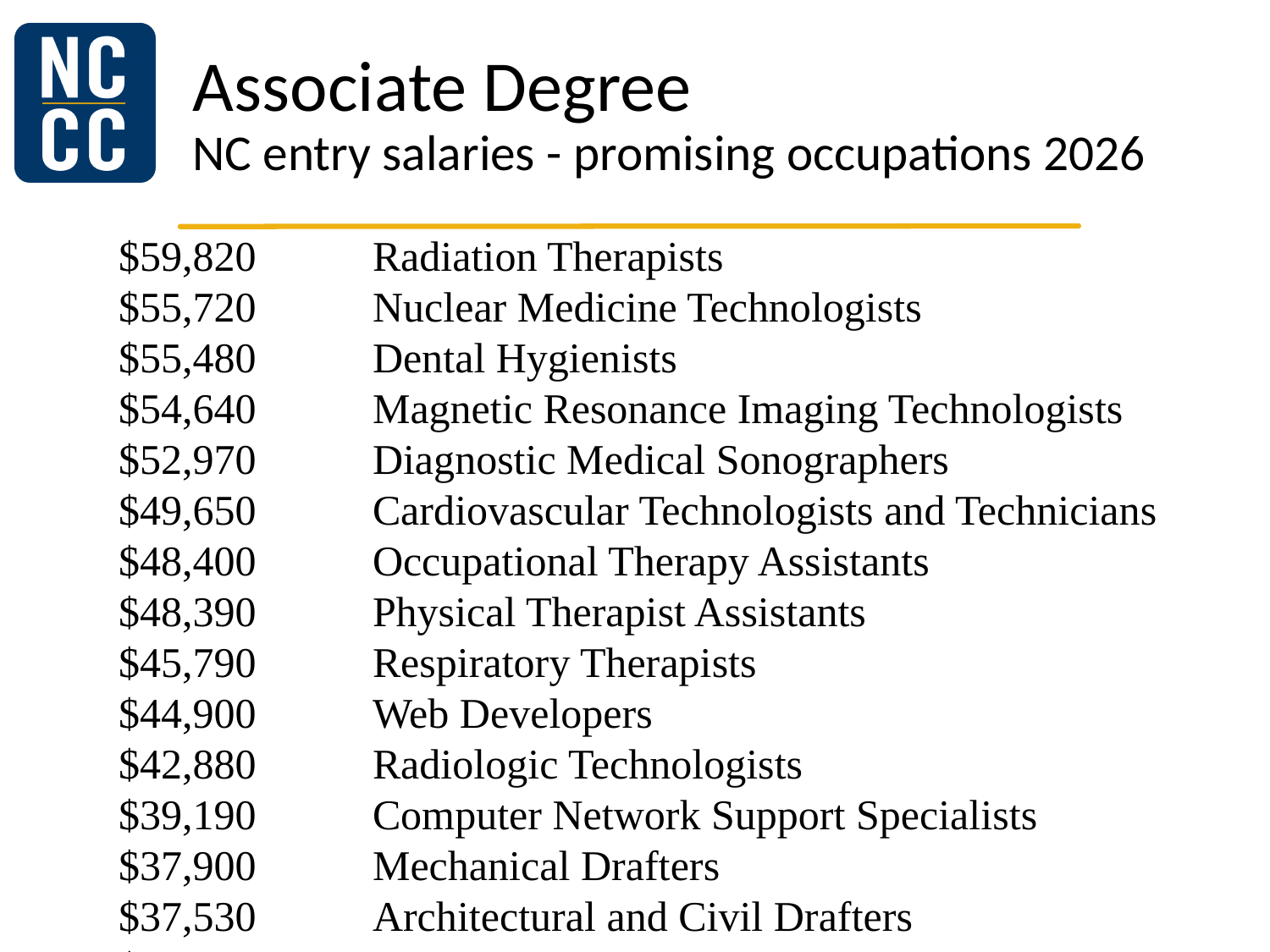

# Associate Degree NC entry salaries - promising occupations 2026
	$59,820	Radiation Therapists
	$55,720	Nuclear Medicine Technologists
	$55,480	Dental Hygienists
	$54,640	Magnetic Resonance Imaging Technologists
	$52,970	Diagnostic Medical Sonographers
	$49,650	Cardiovascular Technologists and Technicians
	$48,400	Occupational Therapy Assistants
	$48,390	Physical Therapist Assistants
	$45,790	Respiratory Therapists
	$44,900	Web Developers
	$42,880	Radiologic Technologists
	$39,190	Computer Network Support Specialists
	$37,900	Mechanical Drafters
	$37,530	Architectural and Civil Drafters
	$37,190	Medical Equipment Repairers
	$35,230	Clinical Laboratory Technologists and Technicians
	$30,540	Environmental Science and Protection Technicians, Including Health
	$29,880	Paralegals and Legal Assistants
	$25,150	Veterinary Technologists and Technicians